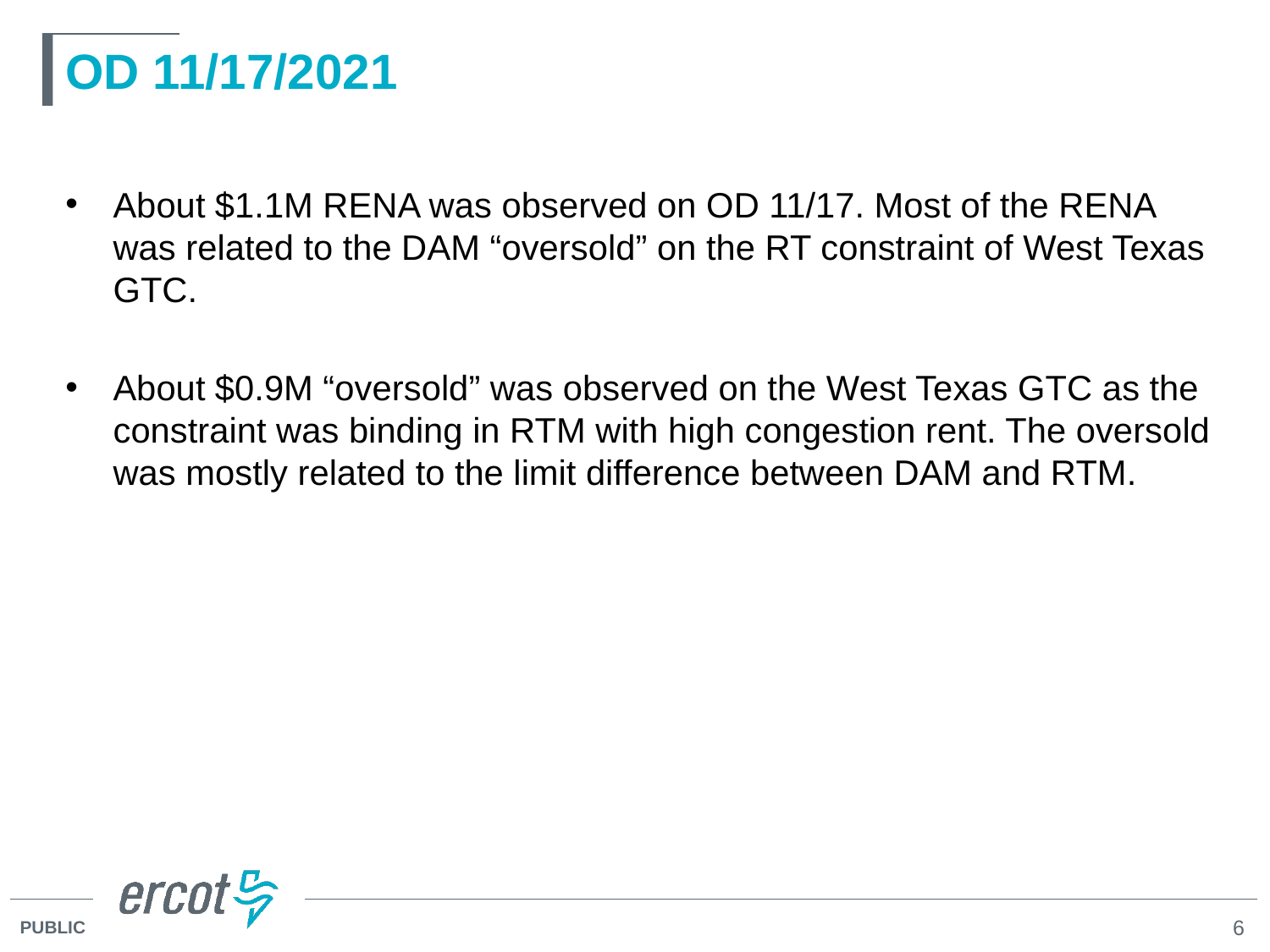

# OD 11/17/2021
About $1.1M RENA was observed on OD 11/17. Most of the RENA was related to the DAM “oversold” on the RT constraint of West Texas GTC.

About $0.9M “oversold” was observed on the West Texas GTC as the constraint was binding in RTM with high congestion rent. The oversold was mostly related to the limit difference between DAM and RTM.